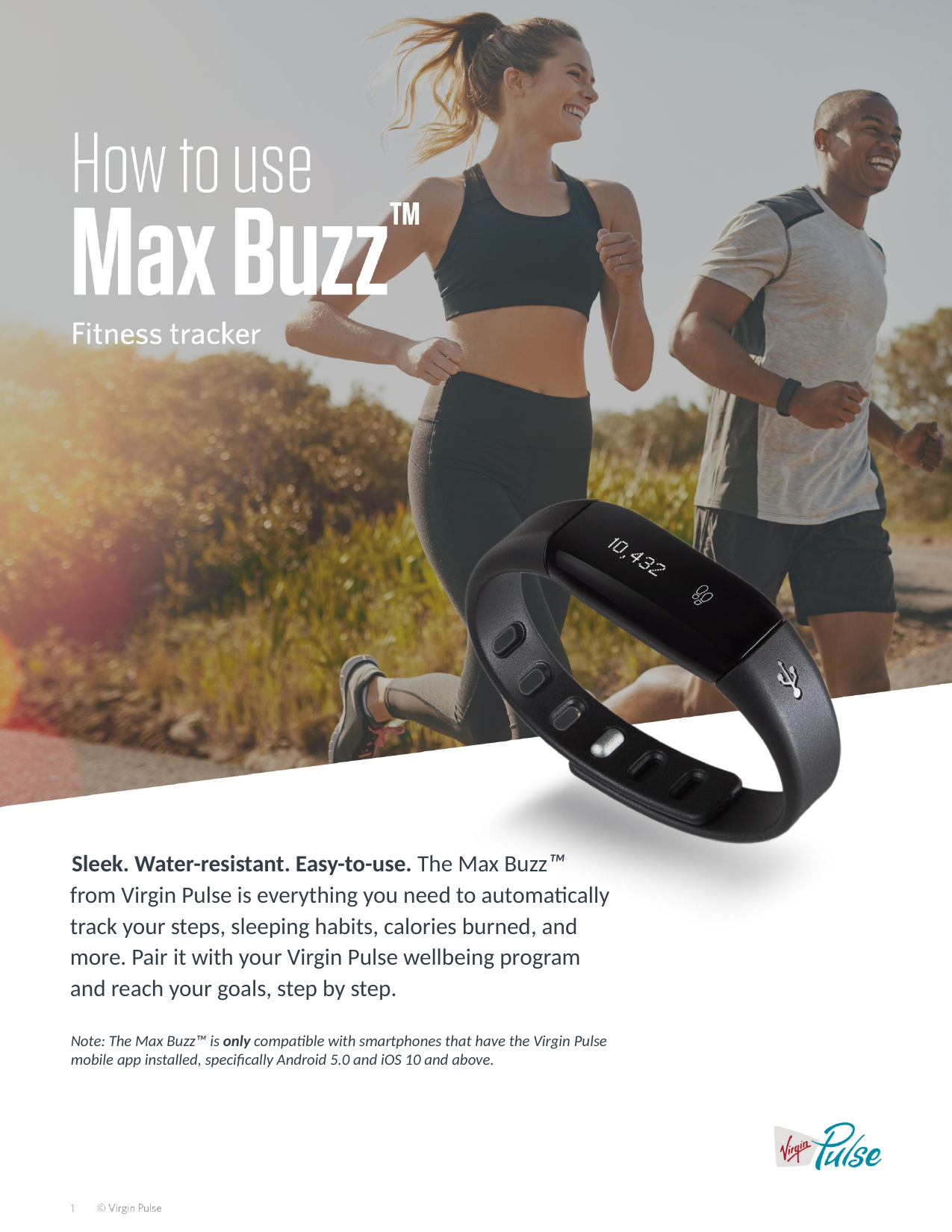

Sleek. Water-resistant. Easy-to-use. The Max Buzz™   from Virgin Pulse is everything you need to automatically track your steps, sleeping habits, calories burned, and more. Pair it with your Virgin Pulse wellbeing program and reach your goals, step by step.

Note: The Max Buzz™ is only compatible with smartphones that have the Virgin Pulse     mobile app installed, specifically Android 5.0 and iOS 10 and above.